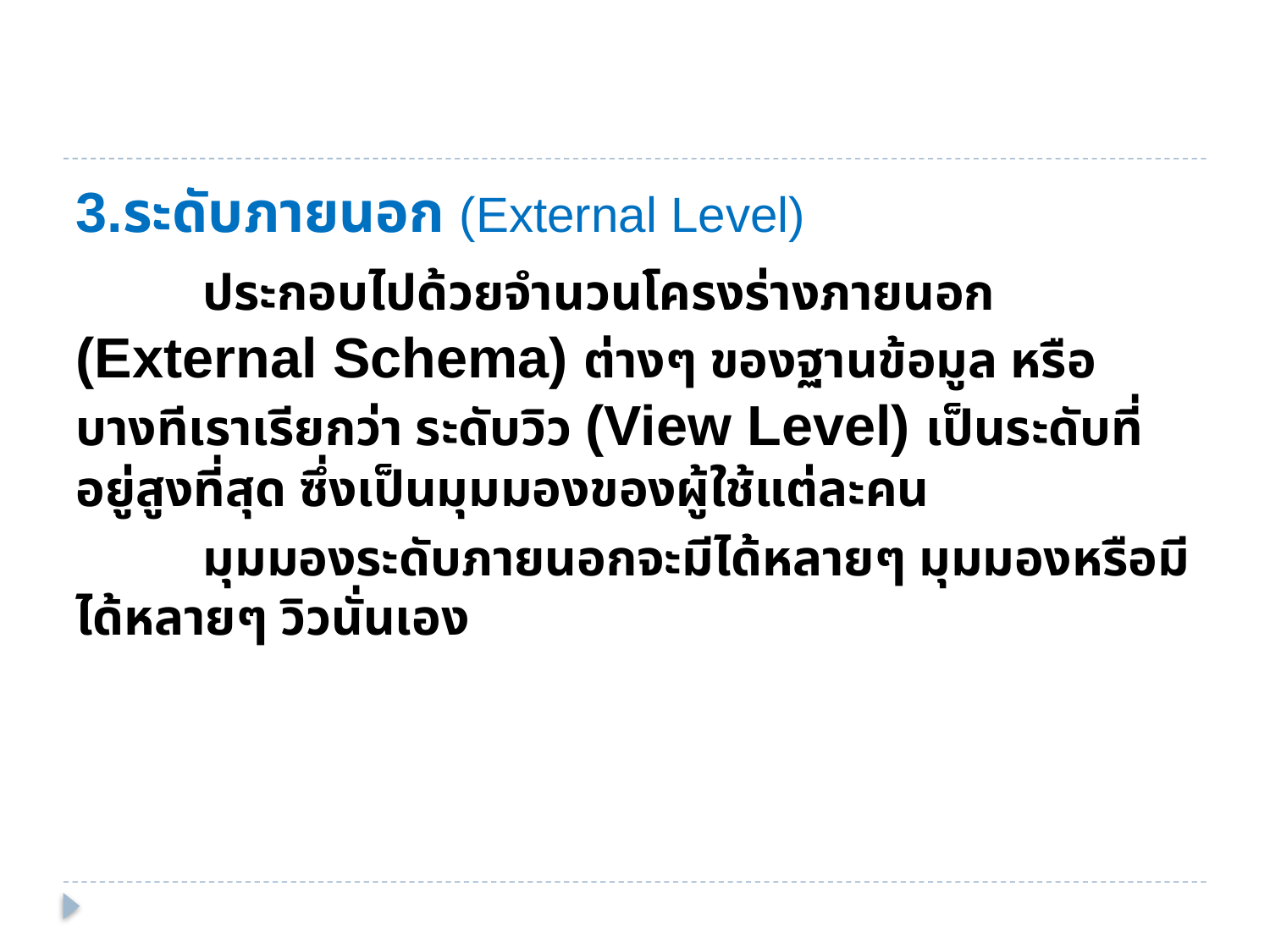

#
3.ระดับภายนอก (External Level)
	ประกอบไปด้วยจำนวนโครงร่างภายนอก (External Schema) ต่างๆ ของฐานข้อมูล หรือบางทีเราเรียกว่า ระดับวิว (View Level) เป็นระดับที่อยู่สูงที่สุด ซึ่งเป็นมุมมองของผู้ใช้แต่ละคน
	มุมมองระดับภายนอกจะมีได้หลายๆ มุมมองหรือมีได้หลายๆ วิวนั่นเอง